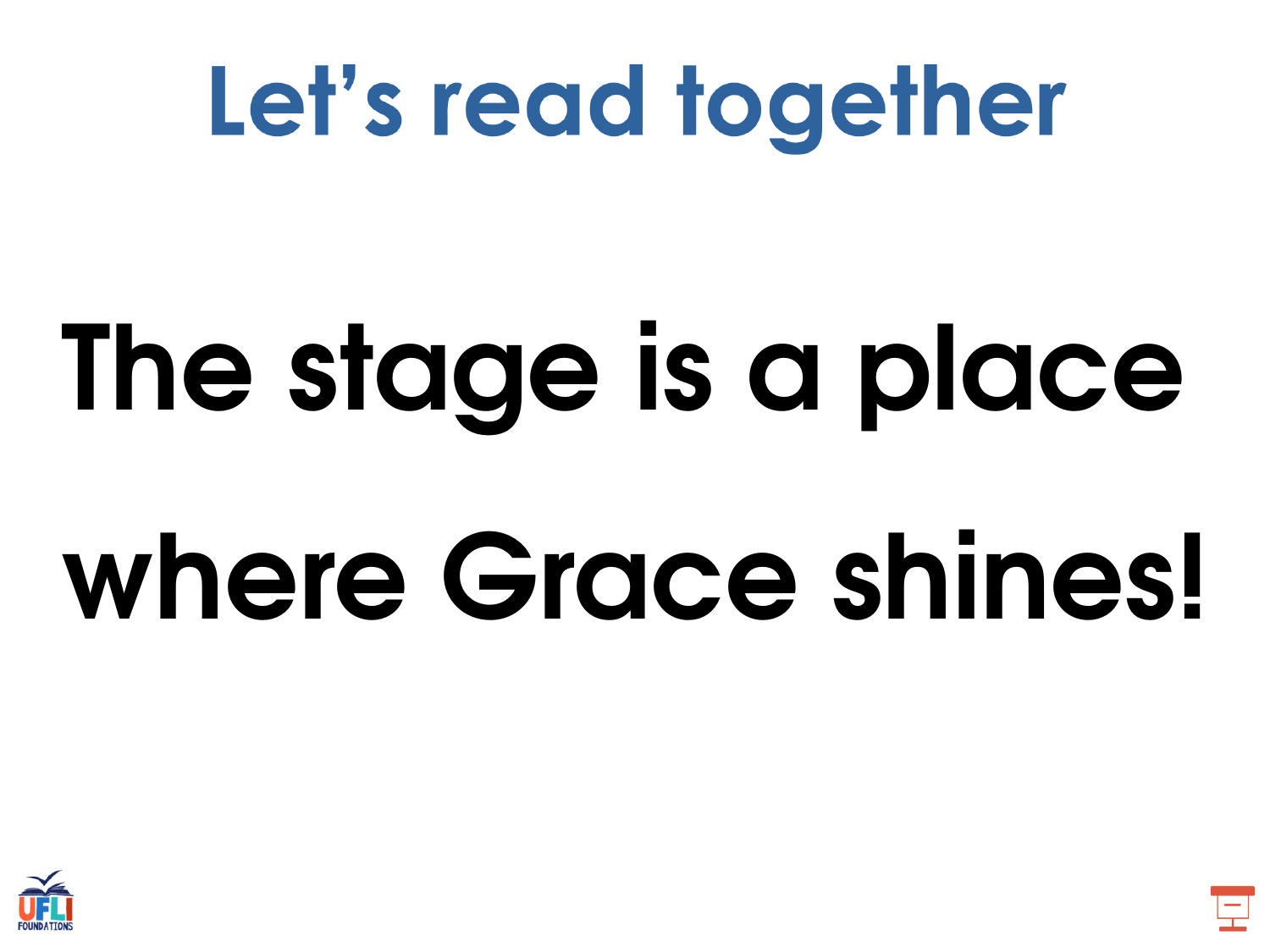

The stage is a place where Grace shines!